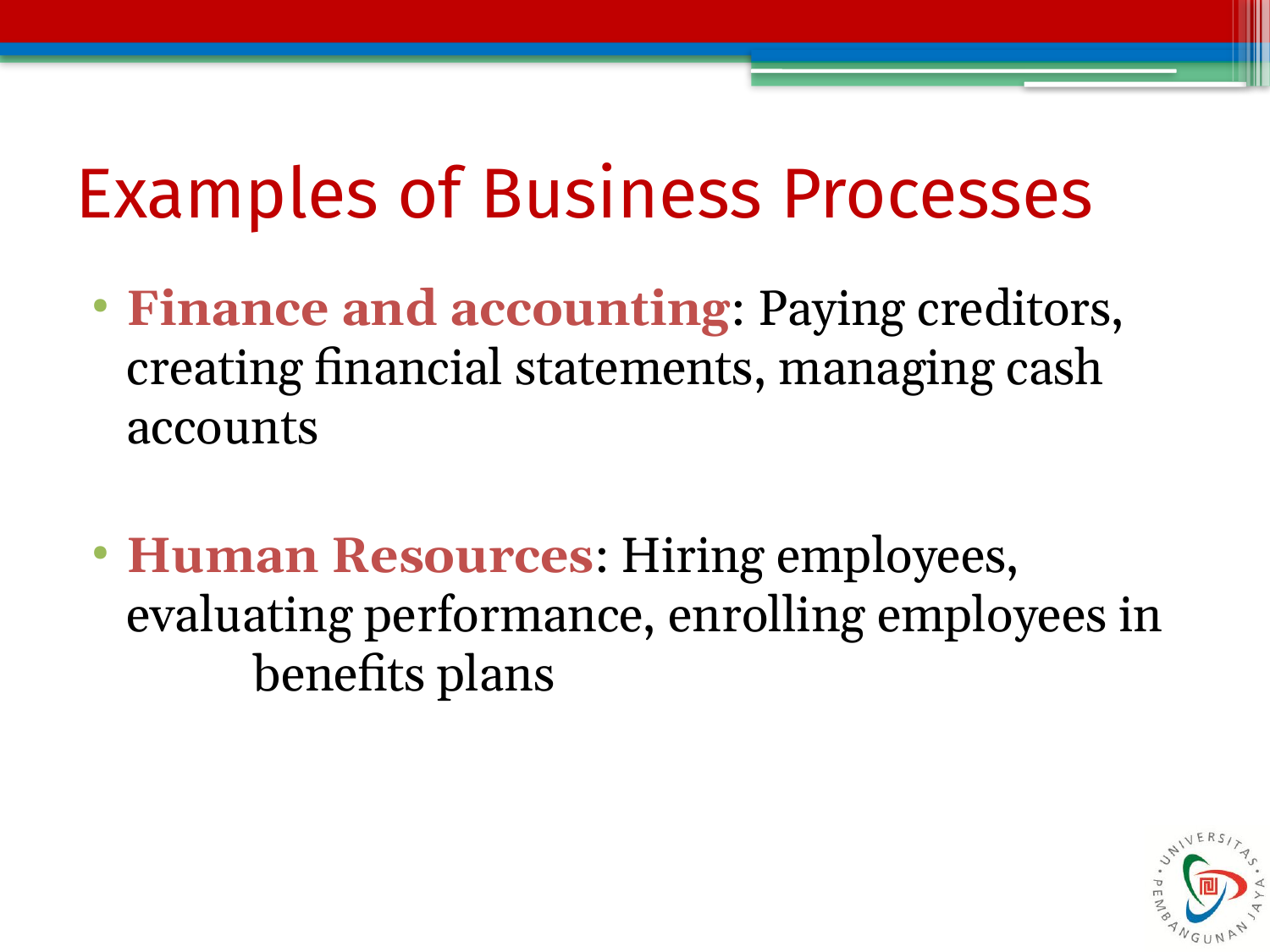

# Examples of Business Processes
Finance and accounting: Paying creditors, creating financial statements, managing cash accounts

Human Resources: Hiring employees, evaluating performance, enrolling employees in 	benefits plans